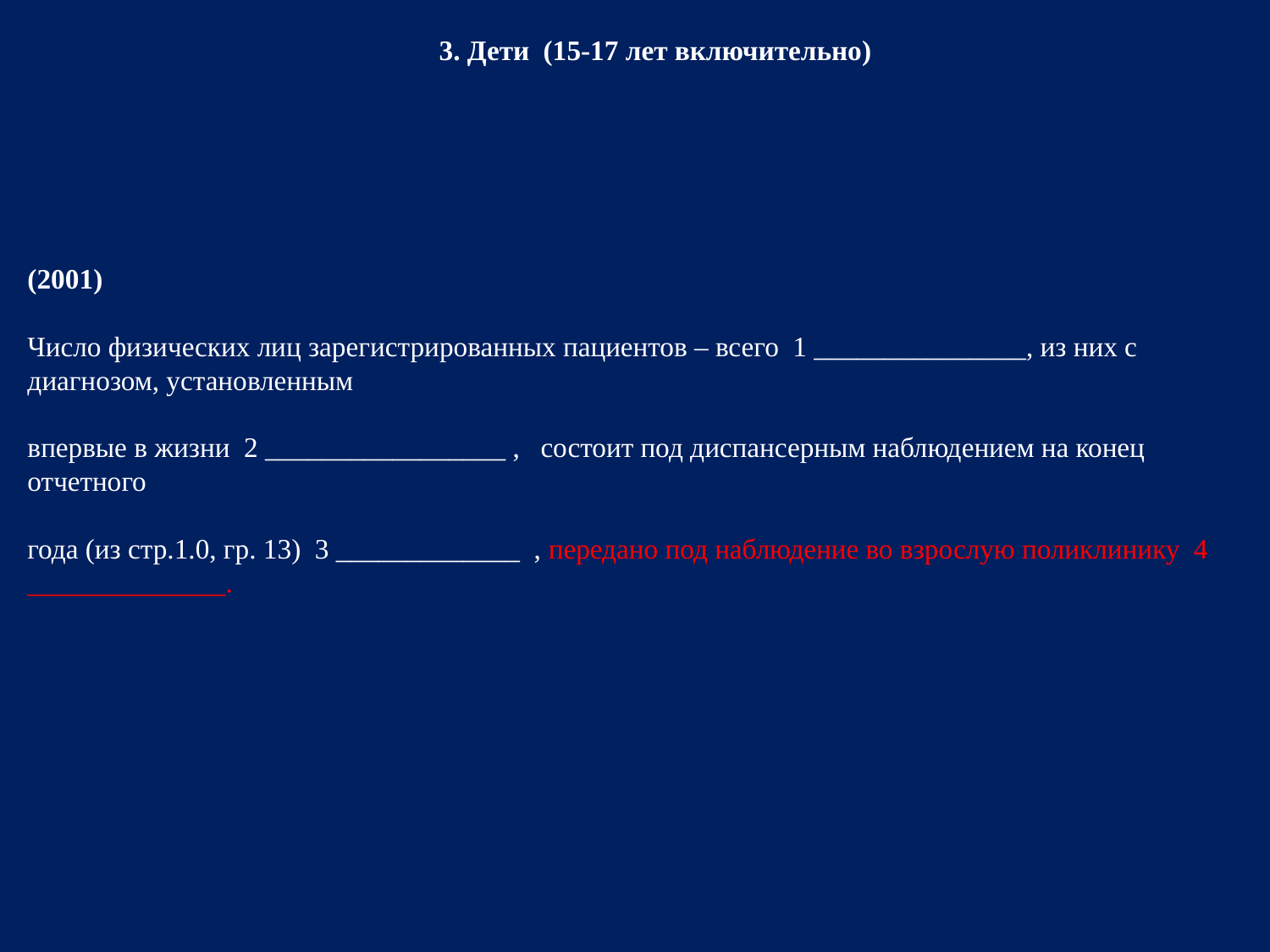

3. Дети  (15-17 лет включительно)

(2001)

Число физических лиц зарегистрированных пациентов – всего  1 _______________, из них с диагнозом, установленным

впервые в жизни  2 _________________ ,   состоит под диспансерным наблюдением на конец отчетного

года (из стр.1.0, гр. 13)  3 _____________  , передано под наблюдение во взрослую поликлинику  4 ______________.